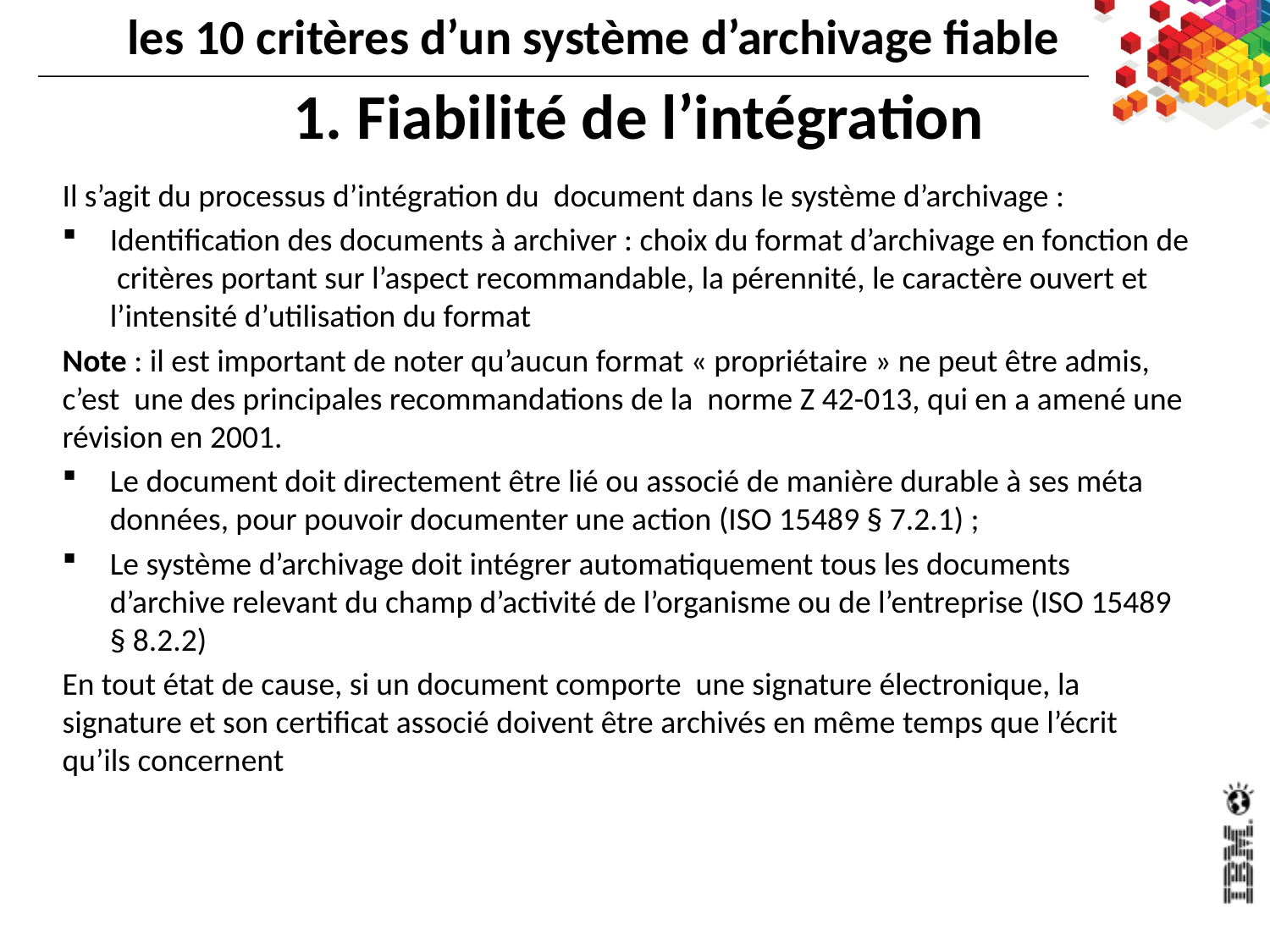

# les 10 critères d’un système d’archivage fiable
1. Fiabilité de l’intégration
Il s’agit du processus d’intégration du  document dans le système d’archivage :
Identification des documents à archiver : choix du format d’archivage en fonction de  critères portant sur l’aspect recommandable, la pérennité, le caractère ouvert et l’intensité d’utilisation du format
Note : il est important de noter qu’aucun format « propriétaire » ne peut être admis, c’est  une des principales recommandations de la  norme Z 42-013, qui en a amené une révision en 2001.
Le document doit directement être lié ou associé de manière durable à ses méta données, pour pouvoir documenter une action (ISO 15489 § 7.2.1) ;
Le système d’archivage doit intégrer automatiquement tous les documents d’archive relevant du champ d’activité de l’organisme ou de l’entreprise (ISO 15489 § 8.2.2)
En tout état de cause, si un document comporte  une signature électronique, la signature et son certificat associé doivent être archivés en même temps que l’écrit qu’ils concernent